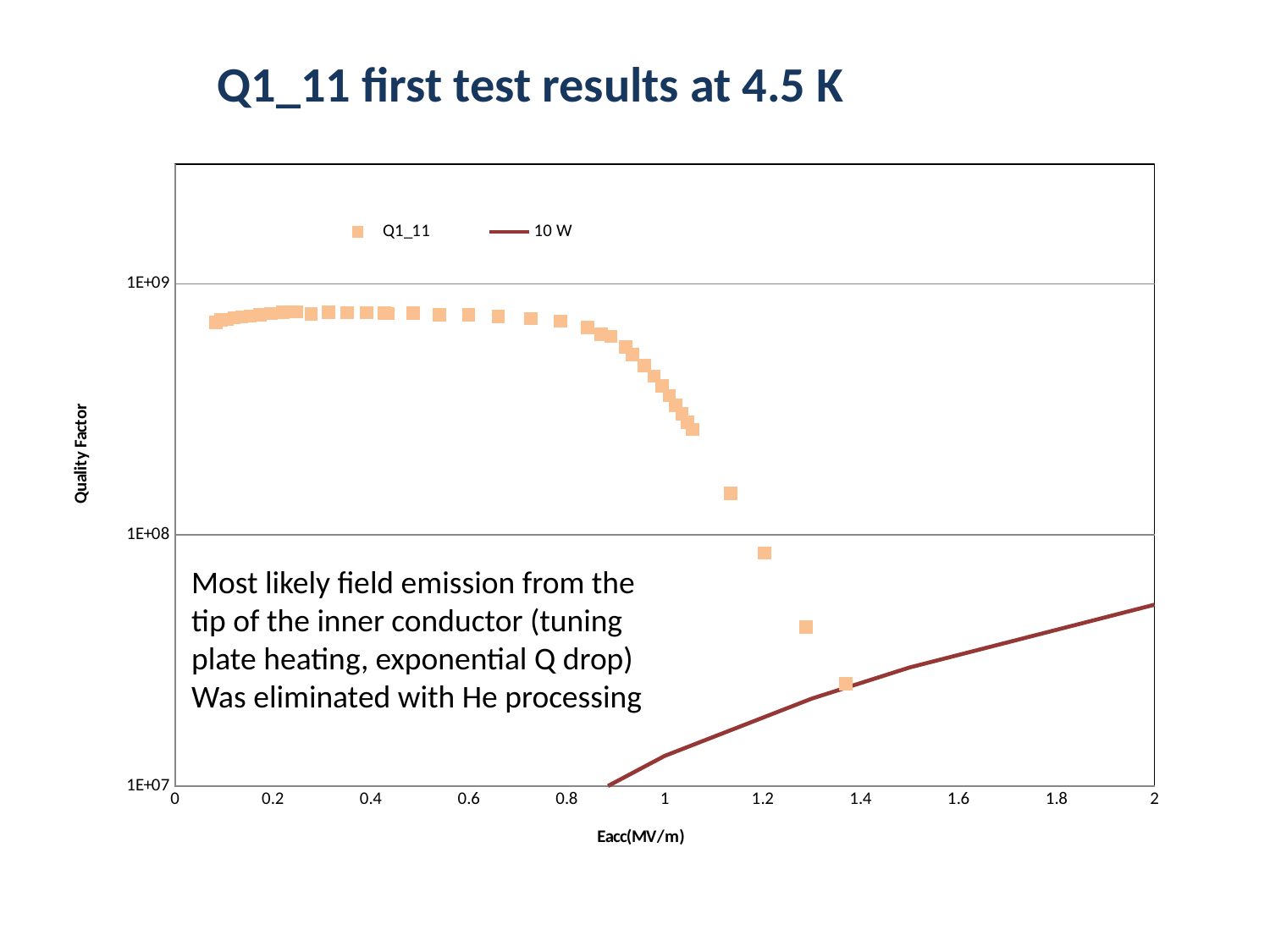

Q1_11 first test results at 4.5 K

### Chart

| Category | Q1_11 | HIE-ISOLDE specification |  |
|---|---|---|---|
Most likely field emission from the tip of the inner conductor (tuning plate heating, exponential Q drop)
Was eliminated with He processing